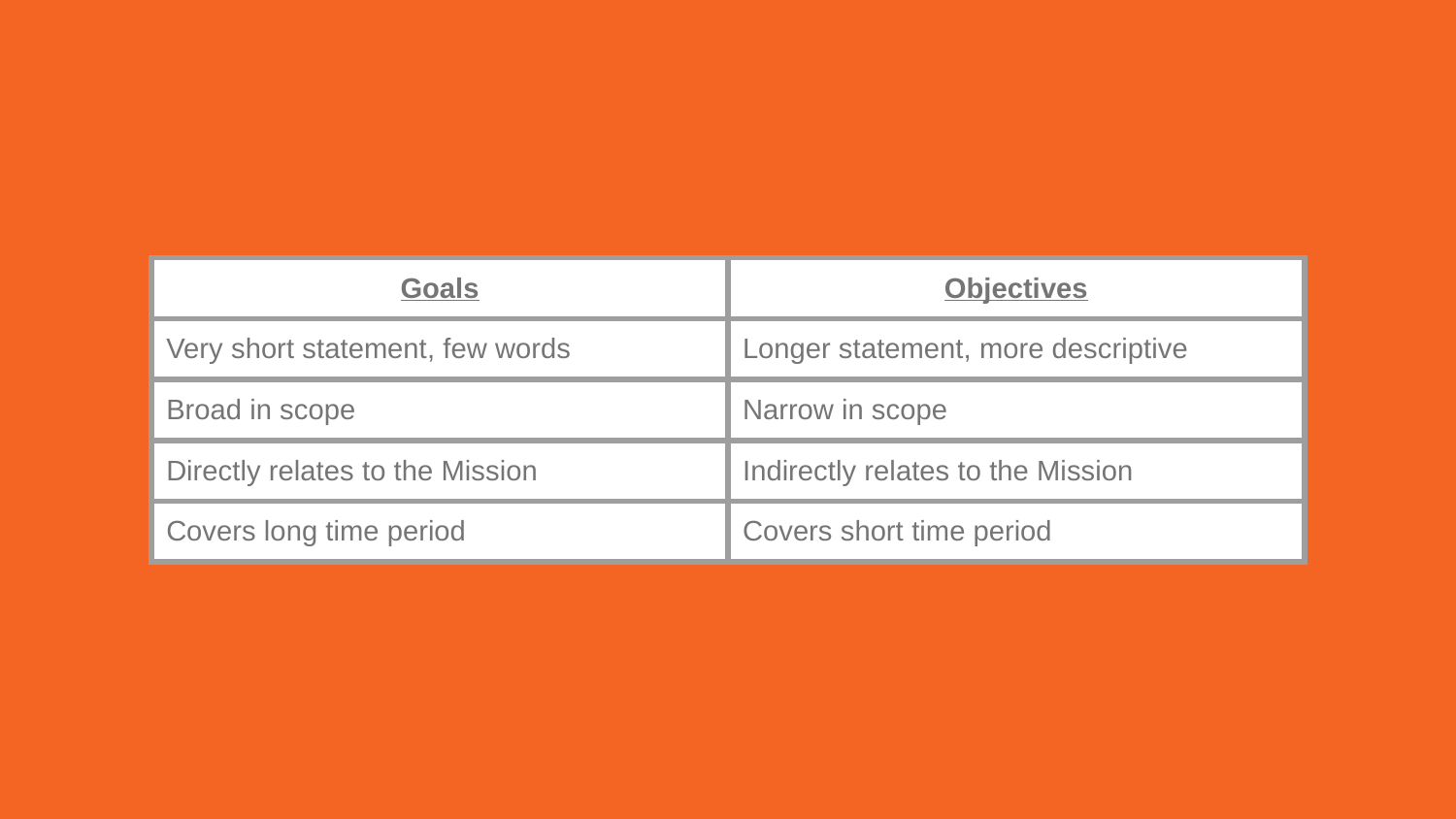

| Goals | Objectives |
| --- | --- |
| Very short statement, few words | Longer statement, more descriptive |
| Broad in scope | Narrow in scope |
| Directly relates to the Mission | Indirectly relates to the Mission |
| Covers long time period | Covers short time period |